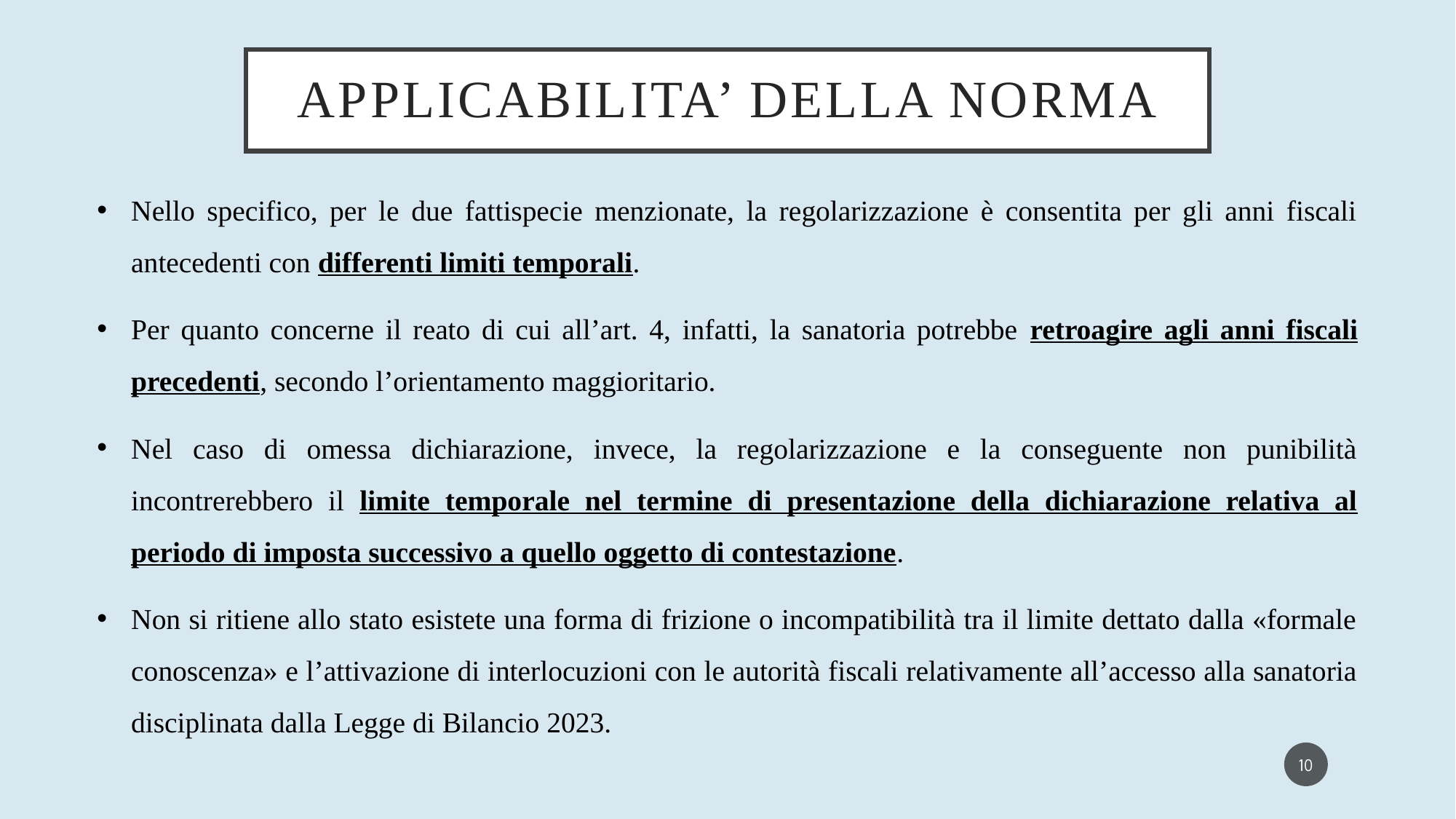

# APPLICABILITA’ DELLA NORMA
Nello specifico, per le due fattispecie menzionate, la regolarizzazione è consentita per gli anni fiscali antecedenti con differenti limiti temporali.
Per quanto concerne il reato di cui all’art. 4, infatti, la sanatoria potrebbe retroagire agli anni fiscali precedenti, secondo l’orientamento maggioritario.
Nel caso di omessa dichiarazione, invece, la regolarizzazione e la conseguente non punibilità incontrerebbero il limite temporale nel termine di presentazione della dichiarazione relativa al periodo di imposta successivo a quello oggetto di contestazione.
Non si ritiene allo stato esistete una forma di frizione o incompatibilità tra il limite dettato dalla «formale conoscenza» e l’attivazione di interlocuzioni con le autorità fiscali relativamente all’accesso alla sanatoria disciplinata dalla Legge di Bilancio 2023.

10